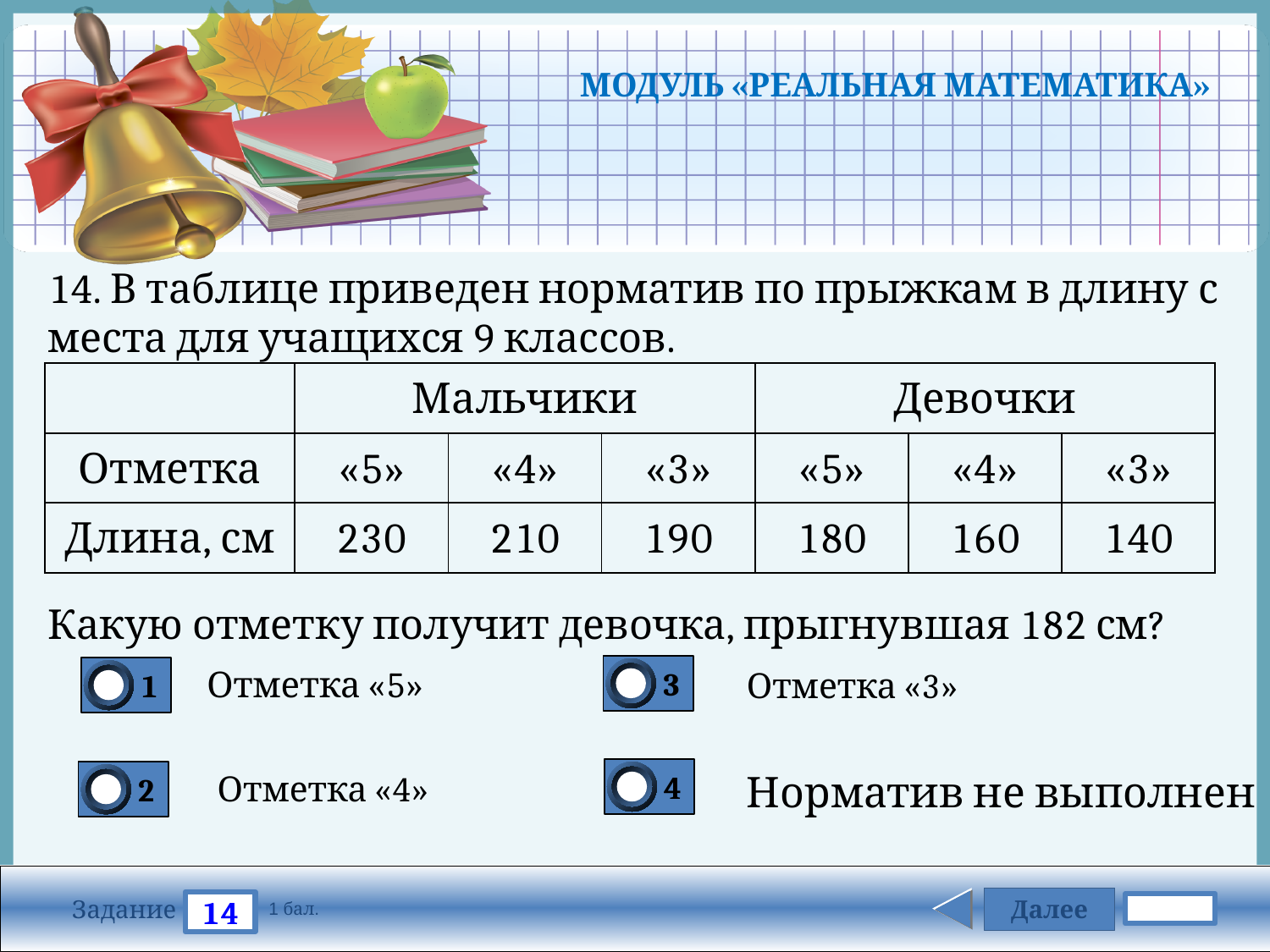

# МОДУЛЬ «РЕАЛЬНАЯ МАТЕМАТИКА»
14. В таблице приведен норматив по прыжкам в длину с места для учащихся 9 классов.

Какую отметку получит девочка, прыгнувшая 182 см?
|  | Мальчики |  |  | Девочки |  |  |
| --- | --- | --- | --- | --- | --- | --- |
| Отметка | «5» | «4» | «3» | «5» | «4» | «3» |
| Длина, см | 230 | 210 | 190 | 180 | 160 | 140 |
3

Отметка «3»
1

Отметка «5»
4

Норматив не выполнен
Отметка «4»
2

Далее
14
Задание

1 бал.